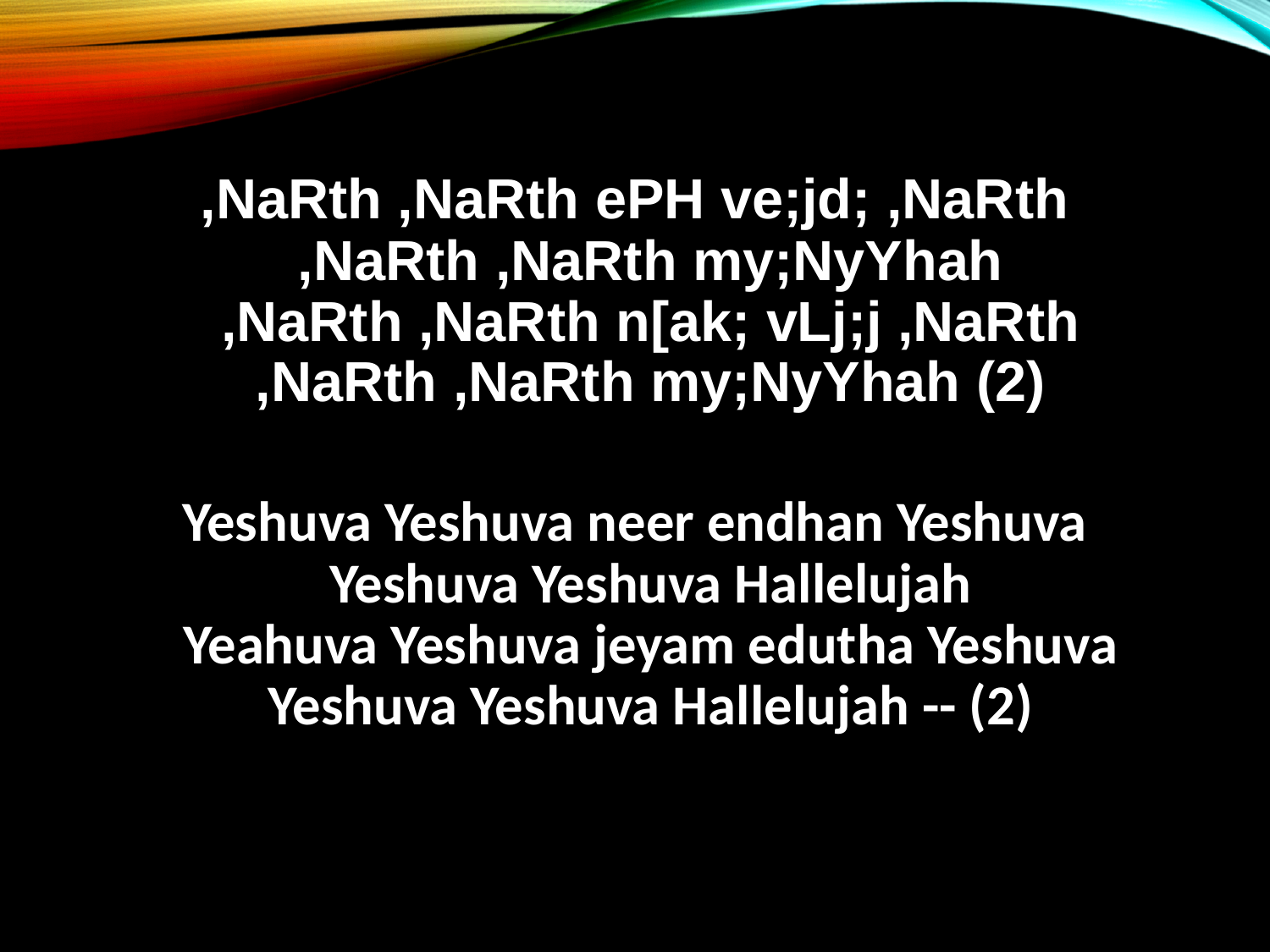

,NaRth ,NaRth ePH ve;jd; ,NaRth
,NaRth ,NaRth my;NyYhah
,NaRth ,NaRth n[ak; vLj;j ,NaRth
,NaRth ,NaRth my;NyYhah (2)
Yeshuva Yeshuva neer endhan Yeshuva
Yeshuva Yeshuva Hallelujah
Yeahuva Yeshuva jeyam edutha Yeshuva
Yeshuva Yeshuva Hallelujah -- (2)